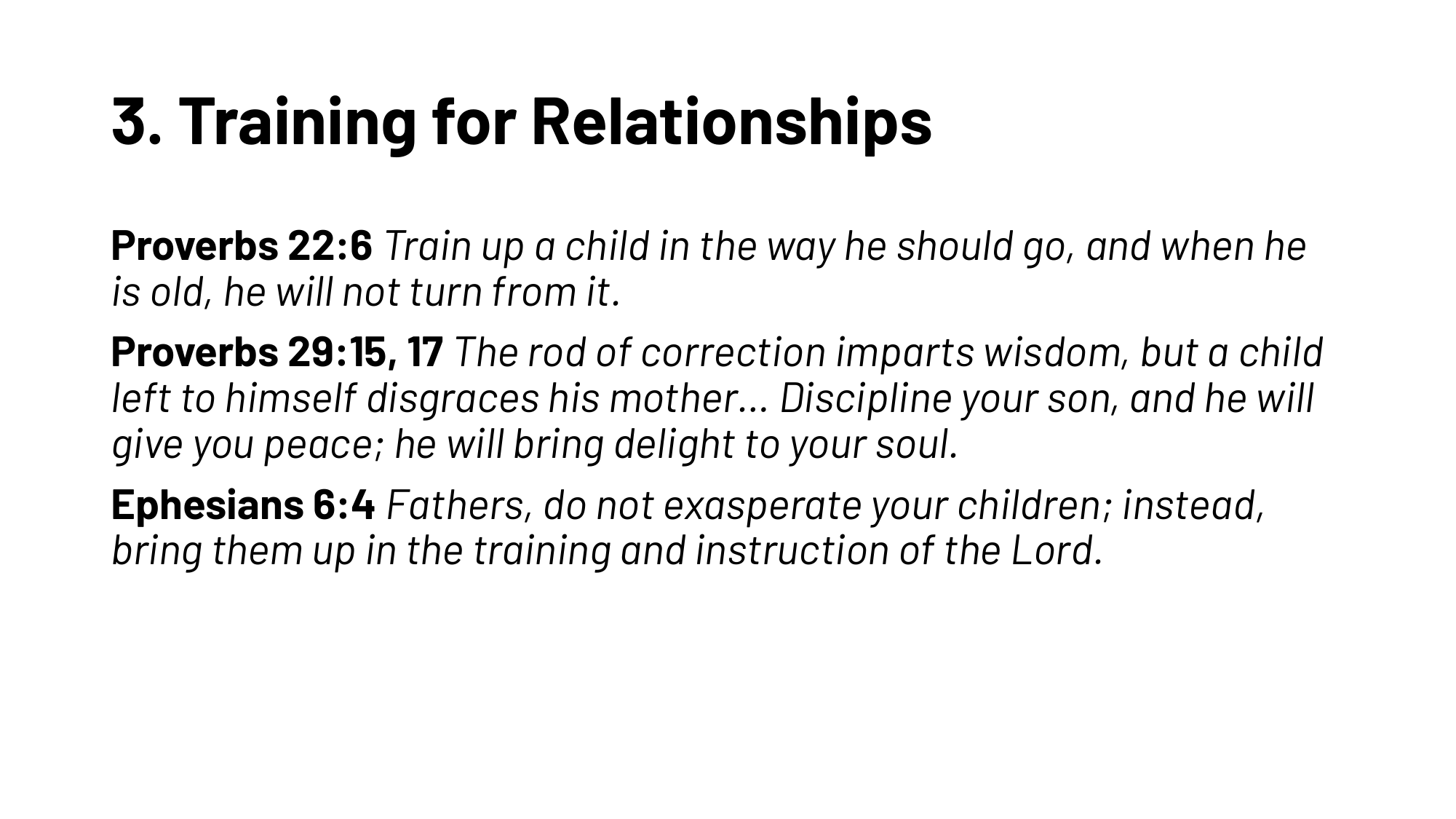

# 3. Training for Relationships
Proverbs 22:6 Train up a child in the way he should go, and when he is old, he will not turn from it.
Proverbs 29:15, 17 The rod of correction imparts wisdom, but a child left to himself disgraces his mother… Discipline your son, and he will give you peace; he will bring delight to your soul.
Ephesians 6:4 Fathers, do not exasperate your children; instead, bring them up in the training and instruction of the Lord.